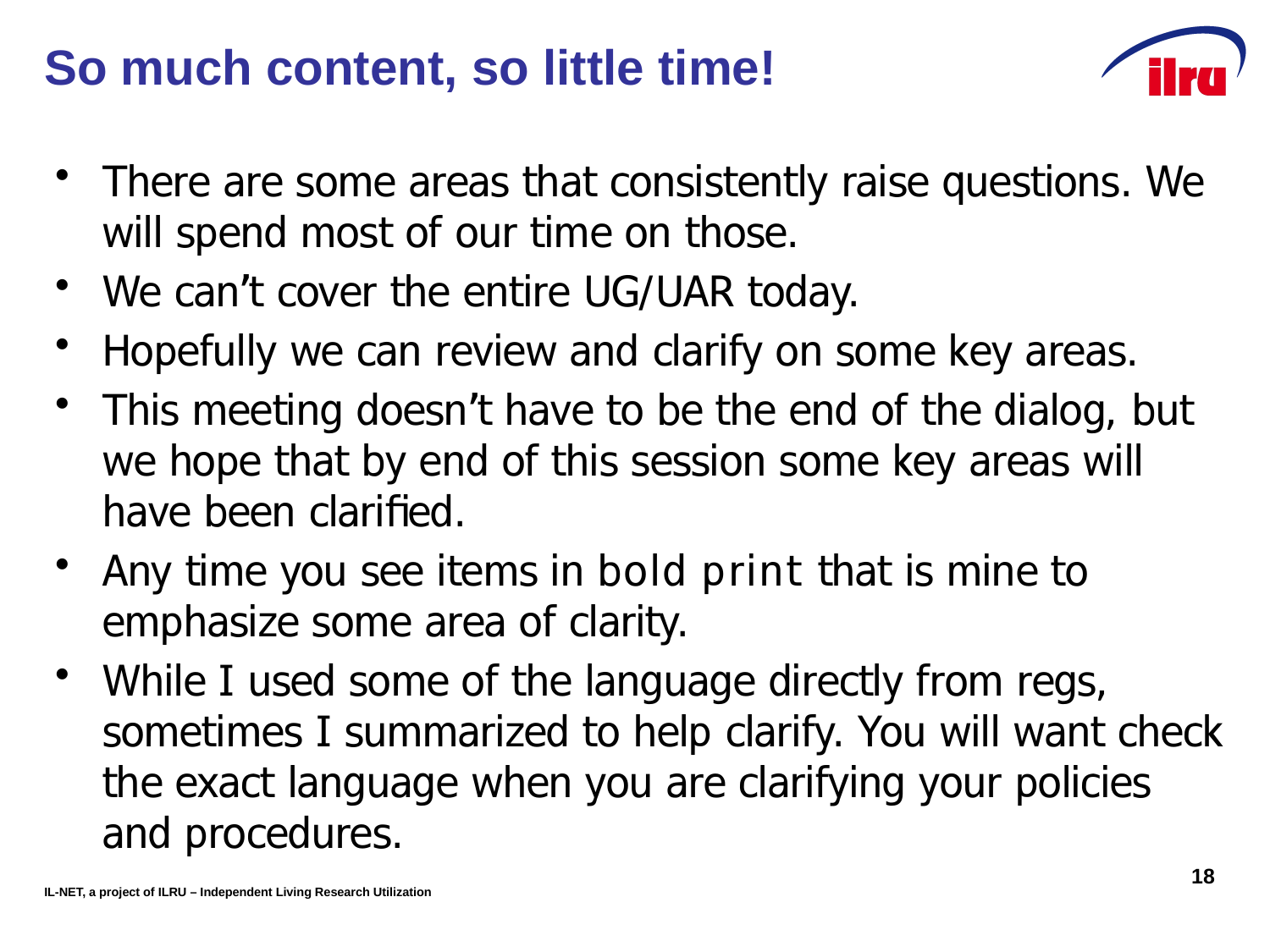

# So much content, so little time!
There are some areas that consistently raise questions. We will spend most of our time on those.
We can’t cover the entire UG/UAR today.
Hopefully we can review and clarify on some key areas.
This meeting doesn’t have to be the end of the dialog, but we hope that by end of this session some key areas will have been clarified.
Any time you see items in bold print that is mine to emphasize some area of clarity.
While I used some of the language directly from regs, sometimes I summarized to help clarify. You will want check the exact language when you are clarifying your policies and procedures.
18